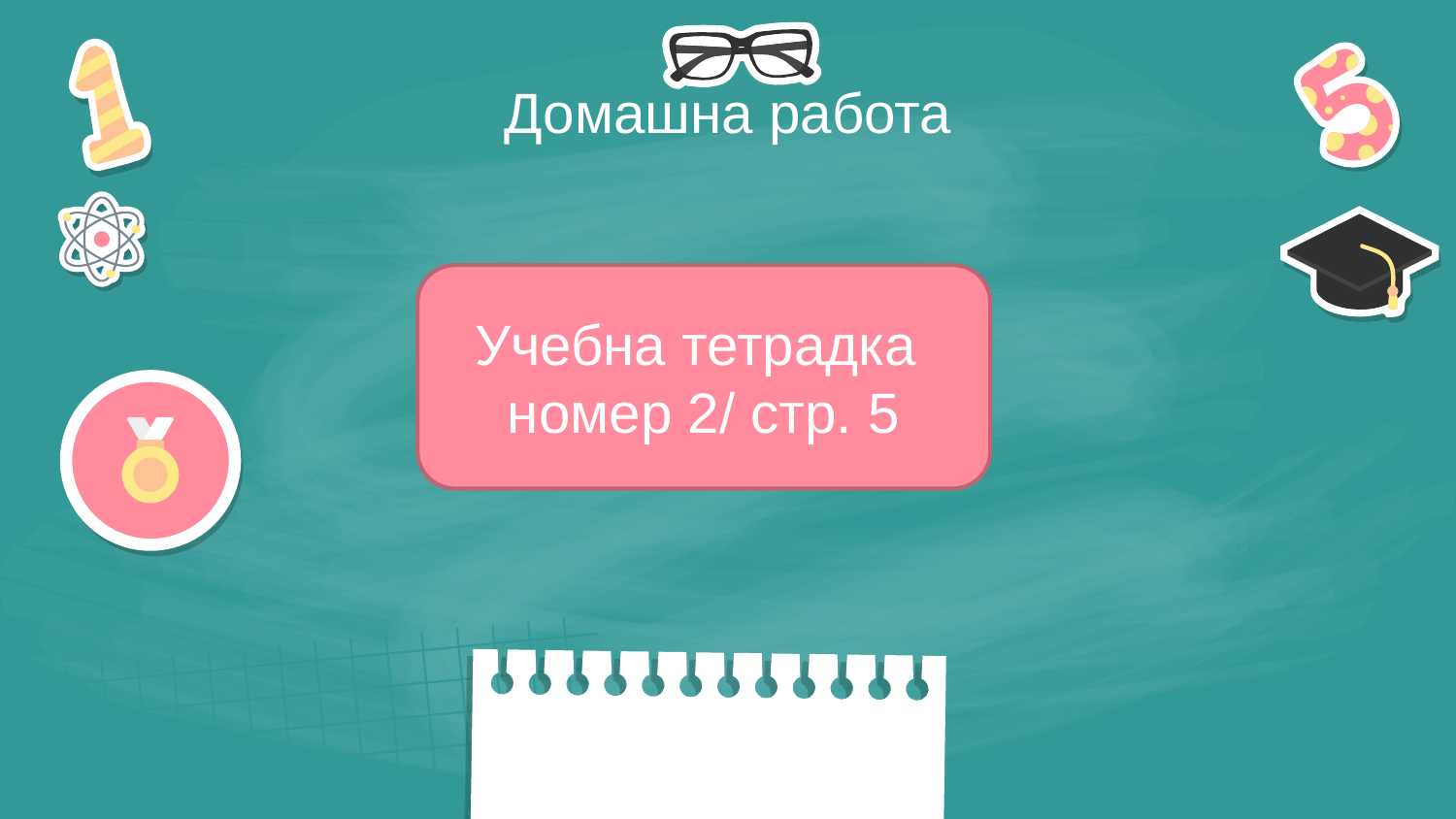

# Домашна работа
Учебна тетрадка
номер 2/ стр. 5